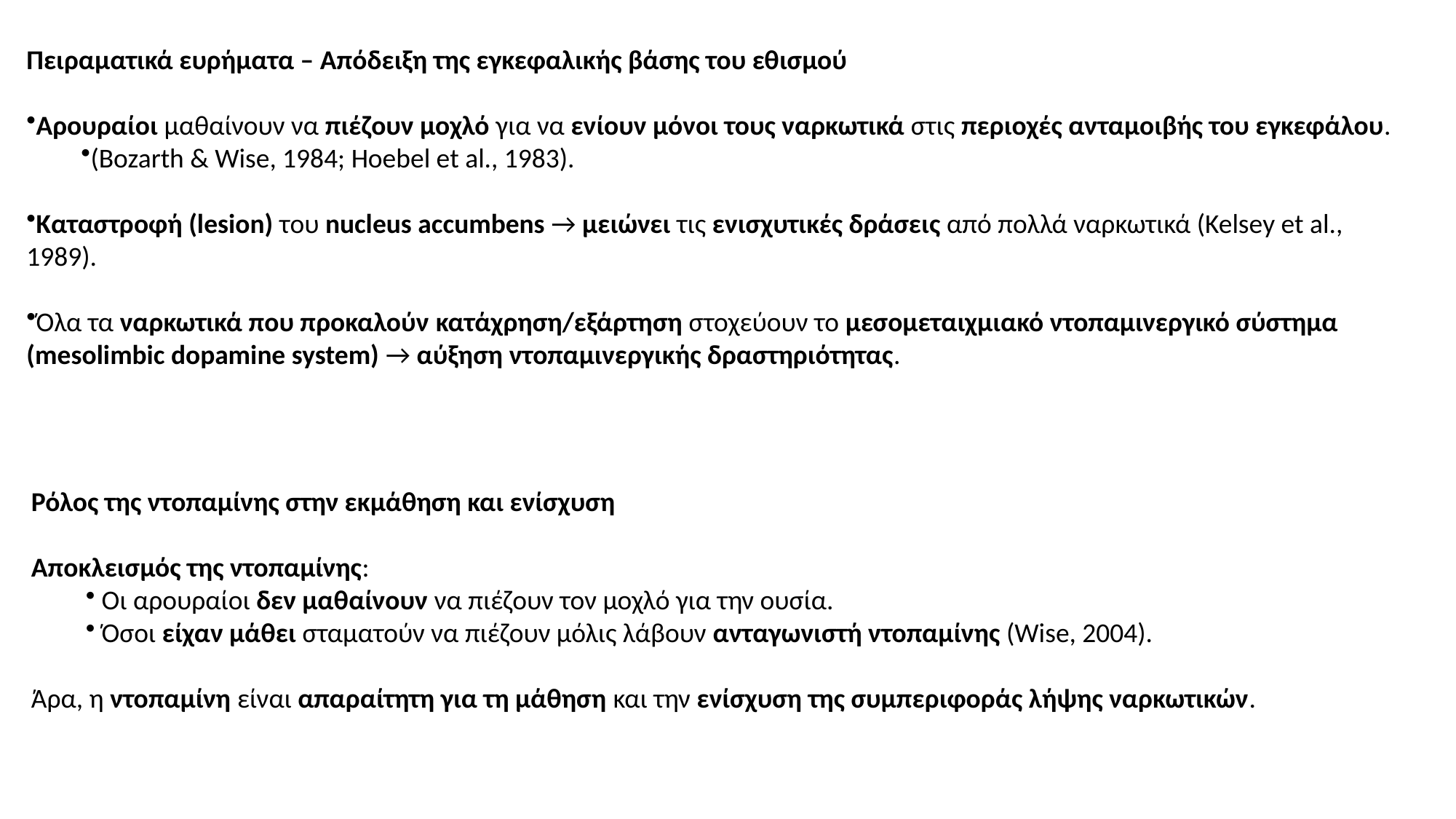

Πειραματικά ευρήματα – Απόδειξη της εγκεφαλικής βάσης του εθισμού

Αρουραίοι μαθαίνουν να πιέζουν μοχλό για να ενίουν μόνοι τους ναρκωτικά στις περιοχές ανταμοιβής του εγκεφάλου.
(Bozarth & Wise, 1984; Hoebel et al., 1983).

Καταστροφή (lesion) του nucleus accumbens → μειώνει τις ενισχυτικές δράσεις από πολλά ναρκωτικά (Kelsey et al., 1989).

Όλα τα ναρκωτικά που προκαλούν κατάχρηση/εξάρτηση στοχεύουν το μεσομεταιχμιακό ντοπαμινεργικό σύστημα (mesolimbic dopamine system) → αύξηση ντοπαμινεργικής δραστηριότητας.

Ρόλος της ντοπαμίνης στην εκμάθηση και ενίσχυση

Αποκλεισμός της ντοπαμίνης:
 Οι αρουραίοι δεν μαθαίνουν να πιέζουν τον μοχλό για την ουσία.
 Όσοι είχαν μάθει σταματούν να πιέζουν μόλις λάβουν ανταγωνιστή ντοπαμίνης (Wise, 2004).

Άρα, η ντοπαμίνη είναι απαραίτητη για τη μάθηση και την ενίσχυση της συμπεριφοράς λήψης ναρκωτικών.